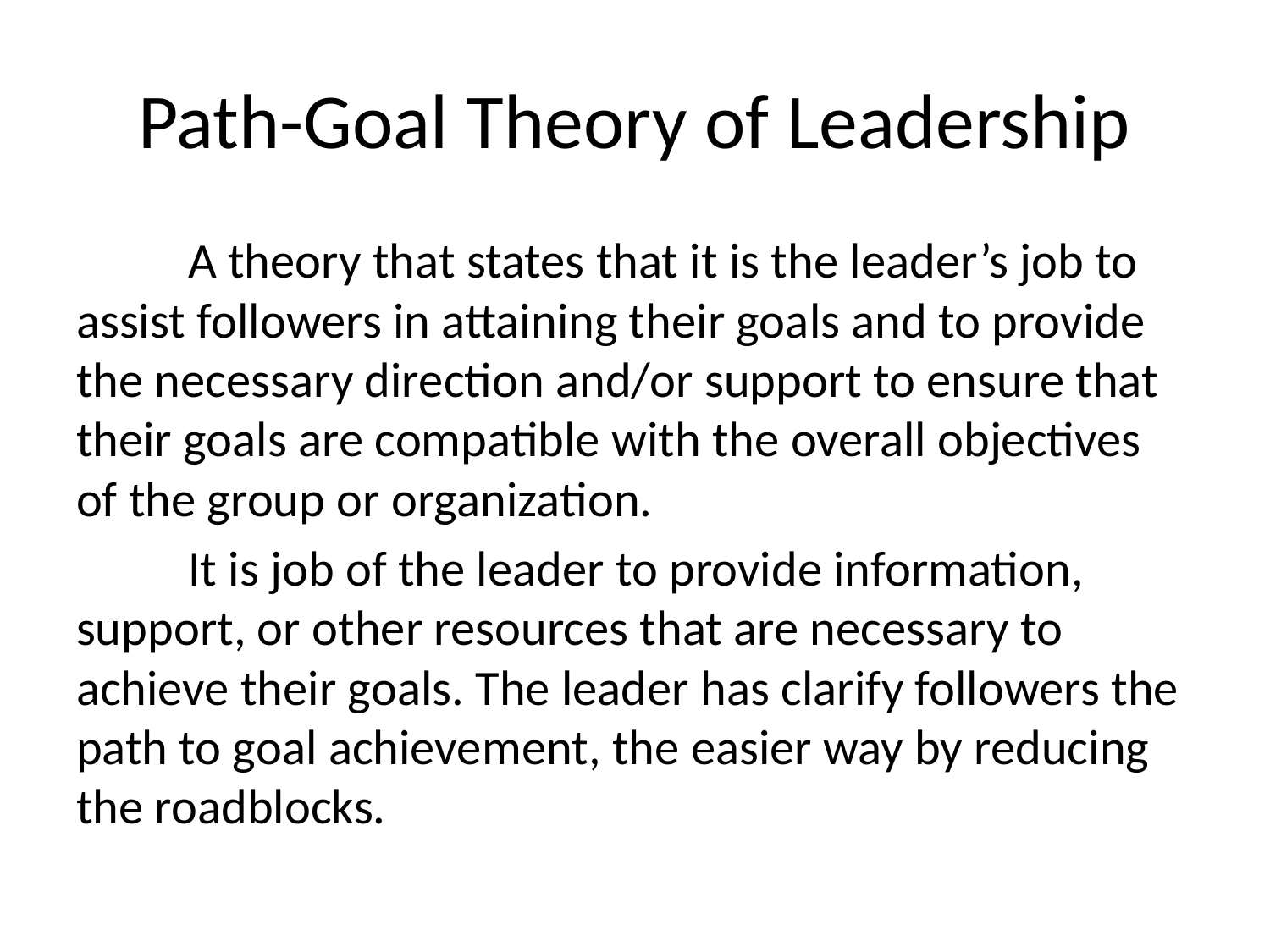

# Path-Goal Theory of Leadership
	A theory that states that it is the leader’s job to assist followers in attaining their goals and to provide the necessary direction and/or support to ensure that their goals are compatible with the overall objectives of the group or organization.
	It is job of the leader to provide information, support, or other resources that are necessary to achieve their goals. The leader has clarify followers the path to goal achievement, the easier way by reducing the roadblocks.